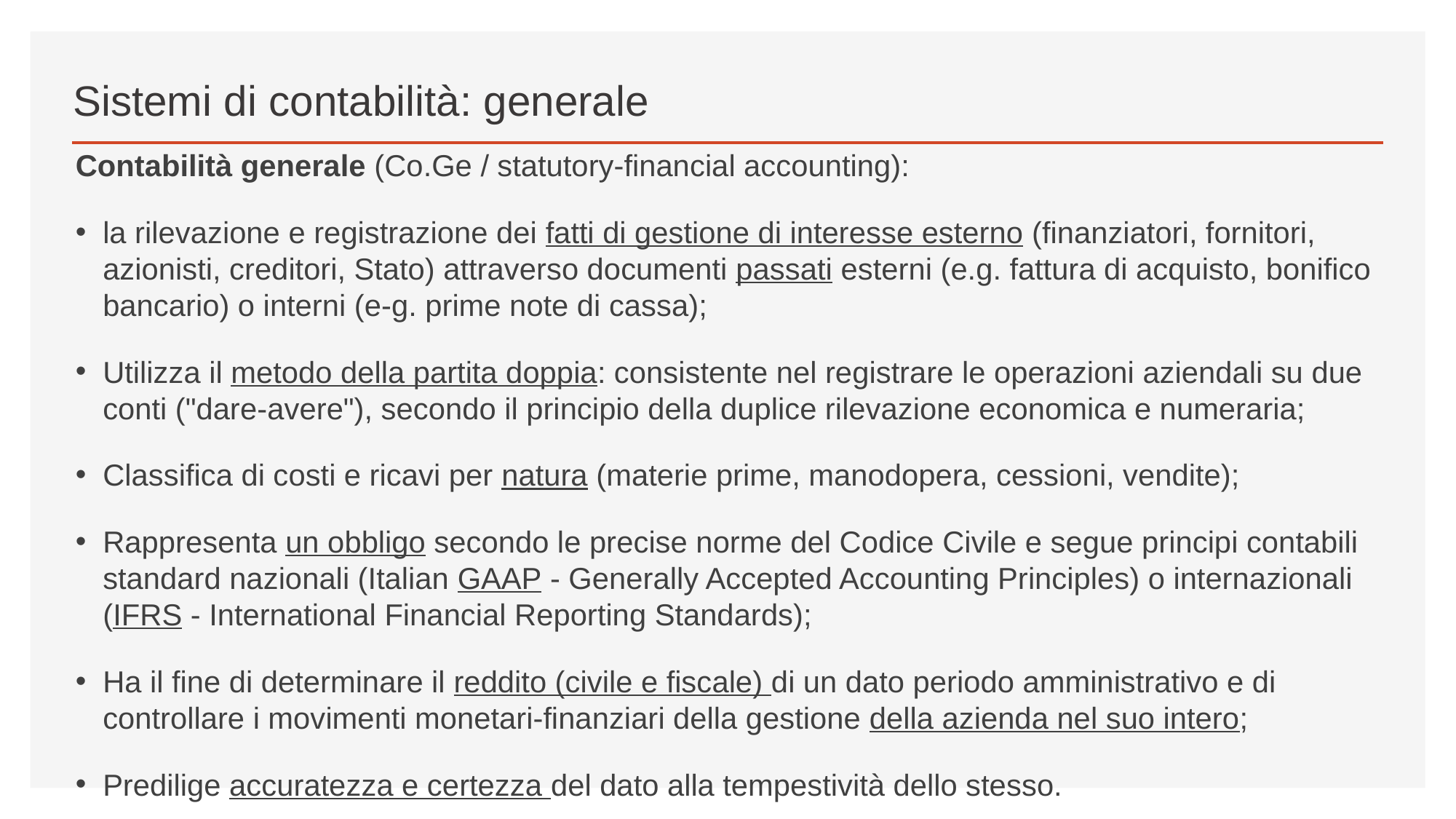

# Sistemi di contabilità: generale
Contabilità generale (Co.Ge / statutory-financial accounting):
la rilevazione e registrazione dei fatti di gestione di interesse esterno (finanziatori, fornitori, azionisti, creditori, Stato) attraverso documenti passati esterni (e.g. fattura di acquisto, bonifico bancario) o interni (e-g. prime note di cassa);
Utilizza il metodo della partita doppia: consistente nel registrare le operazioni aziendali su due conti ("dare-avere"), secondo il principio della duplice rilevazione economica e numeraria;
Classifica di costi e ricavi per natura (materie prime, manodopera, cessioni, vendite);
Rappresenta un obbligo secondo le precise norme del Codice Civile e segue principi contabili standard nazionali (Italian GAAP - Generally Accepted Accounting Principles) o internazionali (IFRS - International Financial Reporting Standards);
Ha il fine di determinare il reddito (civile e fiscale) di un dato periodo amministrativo e di controllare i movimenti monetari-finanziari della gestione della azienda nel suo intero;
Predilige accuratezza e certezza del dato alla tempestività dello stesso.